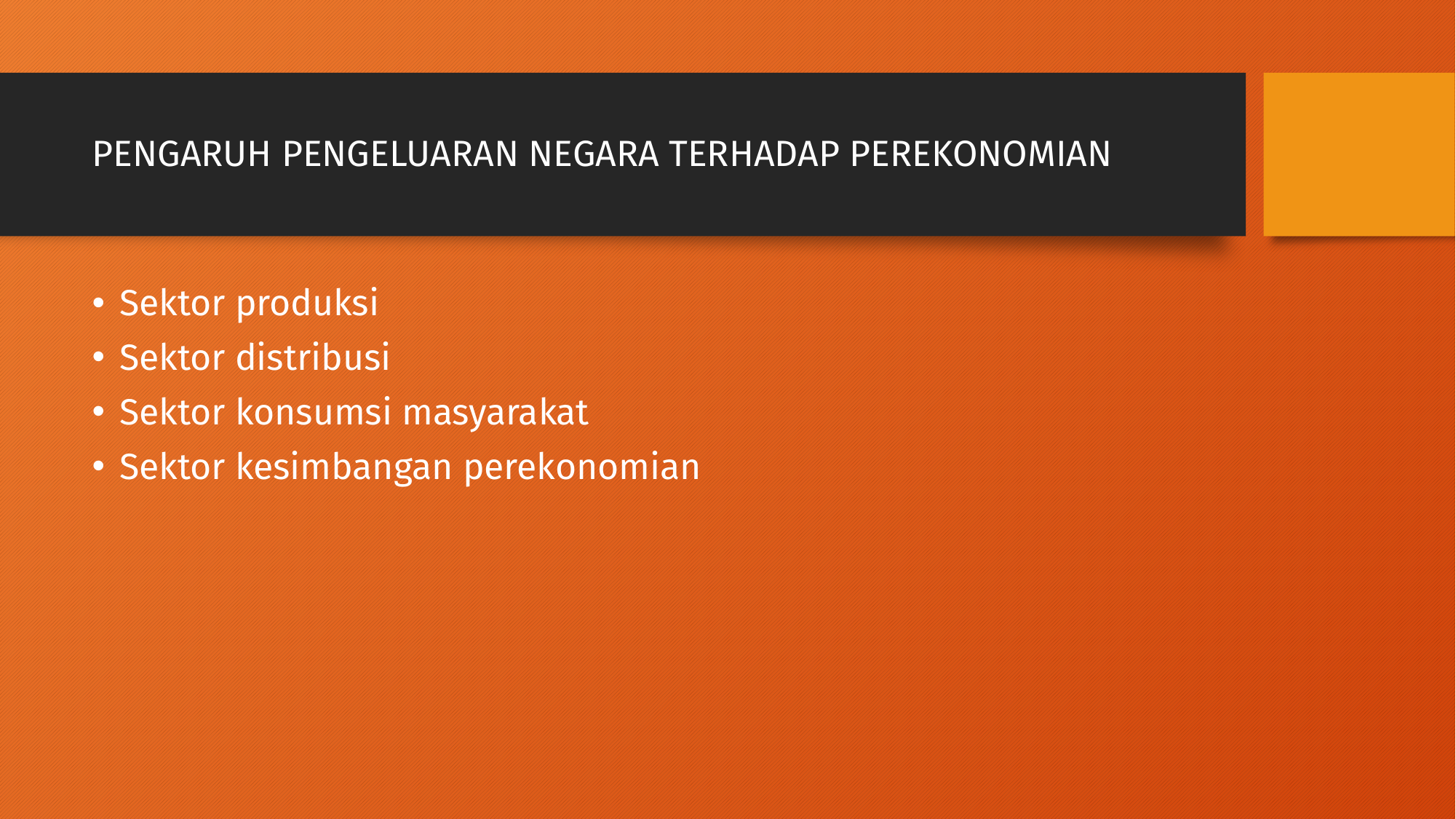

# PENGARUH PENGELUARAN NEGARA TERHADAP PEREKONOMIAN
Sektor produksi
Sektor distribusi
Sektor konsumsi masyarakat
Sektor kesimbangan perekonomian